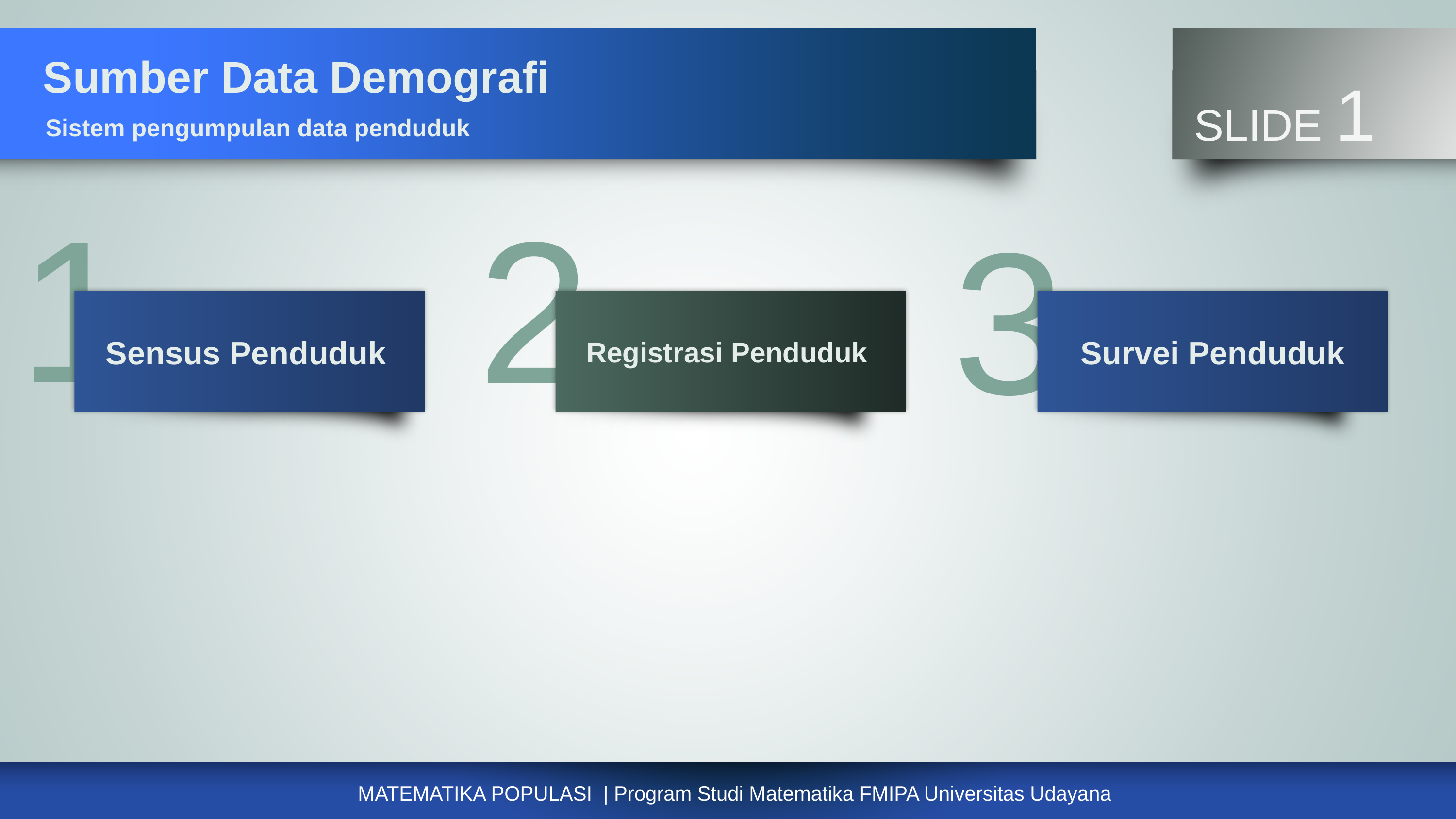

# Sumber Data Demografi
 SLIDE 1
Sistem pengumpulan data penduduk

Sensus Penduduk
Registrasi Penduduk
Survei Penduduk
MATEMATIKA POPULASI  | Program Studi Matematika FMIPA Universitas Udayana